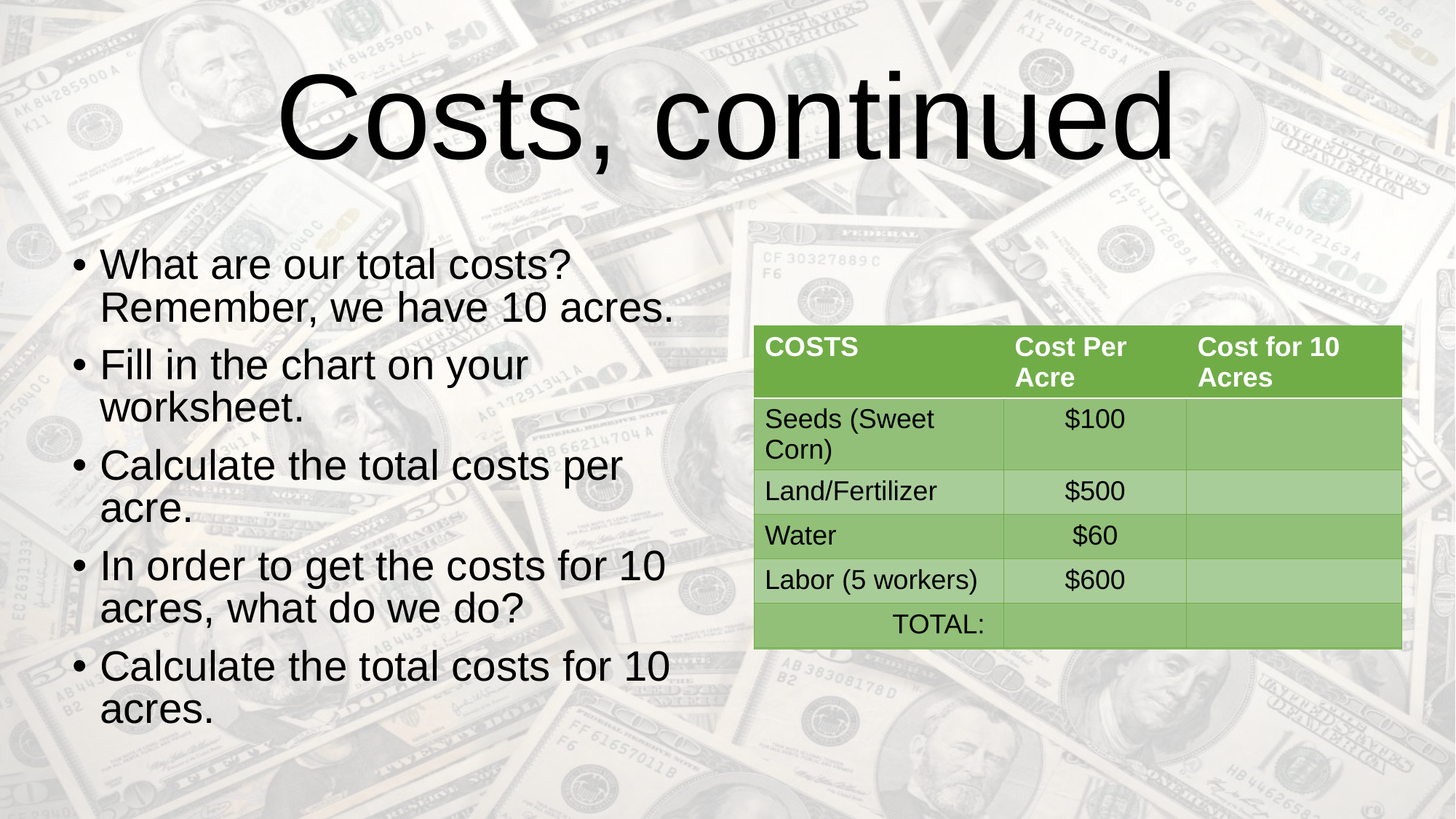

# Costs, continued
What are our total costs?  Remember, we have 10 acres.
Fill in the chart on your worksheet.
Calculate the total costs per acre.
In order to get the costs for 10 acres, what do we do?
Calculate the total costs for 10 acres.
| COSTS | Cost Per Acre | Cost for 10 Acres |
| --- | --- | --- |
| Seeds (Sweet Corn) | $100 |  |
| Land/Fertilizer | $500 |  |
| Water | $60 |  |
| Labor (5 workers) | $600 |  |
| TOTAL: |  |  |
| COSTS | Cost Per Acre | Cost for 10 Acres |
| --- | --- | --- |
| Seeds (Sweet Corn) | $100 |  |
| Land/Fertilizer | $500 |  |
| Water | $60 |  |
| Labor (5 workers) | $600 |  |
| TOTAL: |  |  |